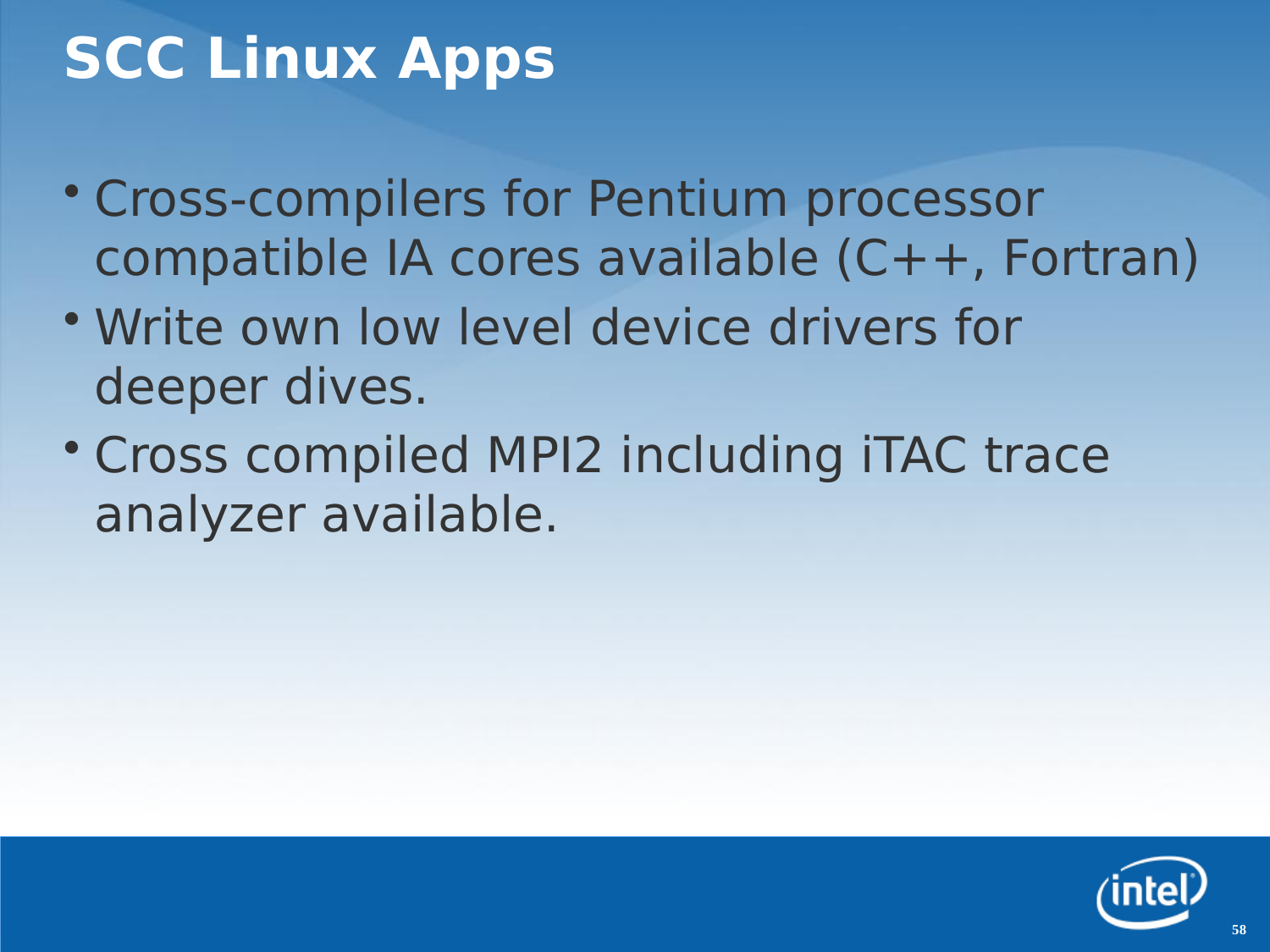

# SCC Linux Apps
Cross-compilers for Pentium processor compatible IA cores available (C++, Fortran)
Write own low level device drivers for deeper dives.
Cross compiled MPI2 including iTAC trace analyzer available.
58